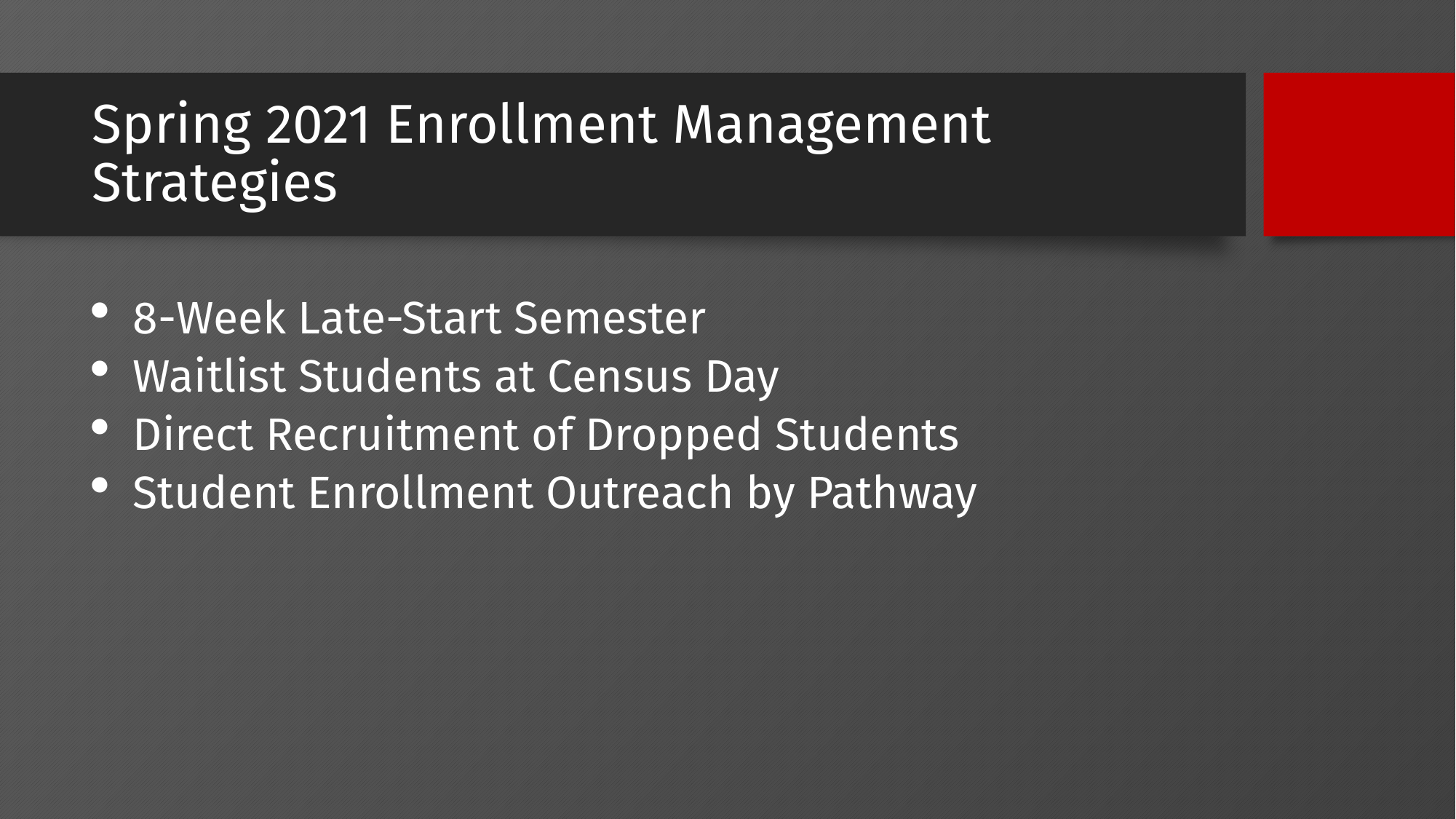

# Spring 2021 Enrollment Management Strategies
8-Week Late-Start Semester
Waitlist Students at Census Day
Direct Recruitment of Dropped Students
Student Enrollment Outreach by Pathway